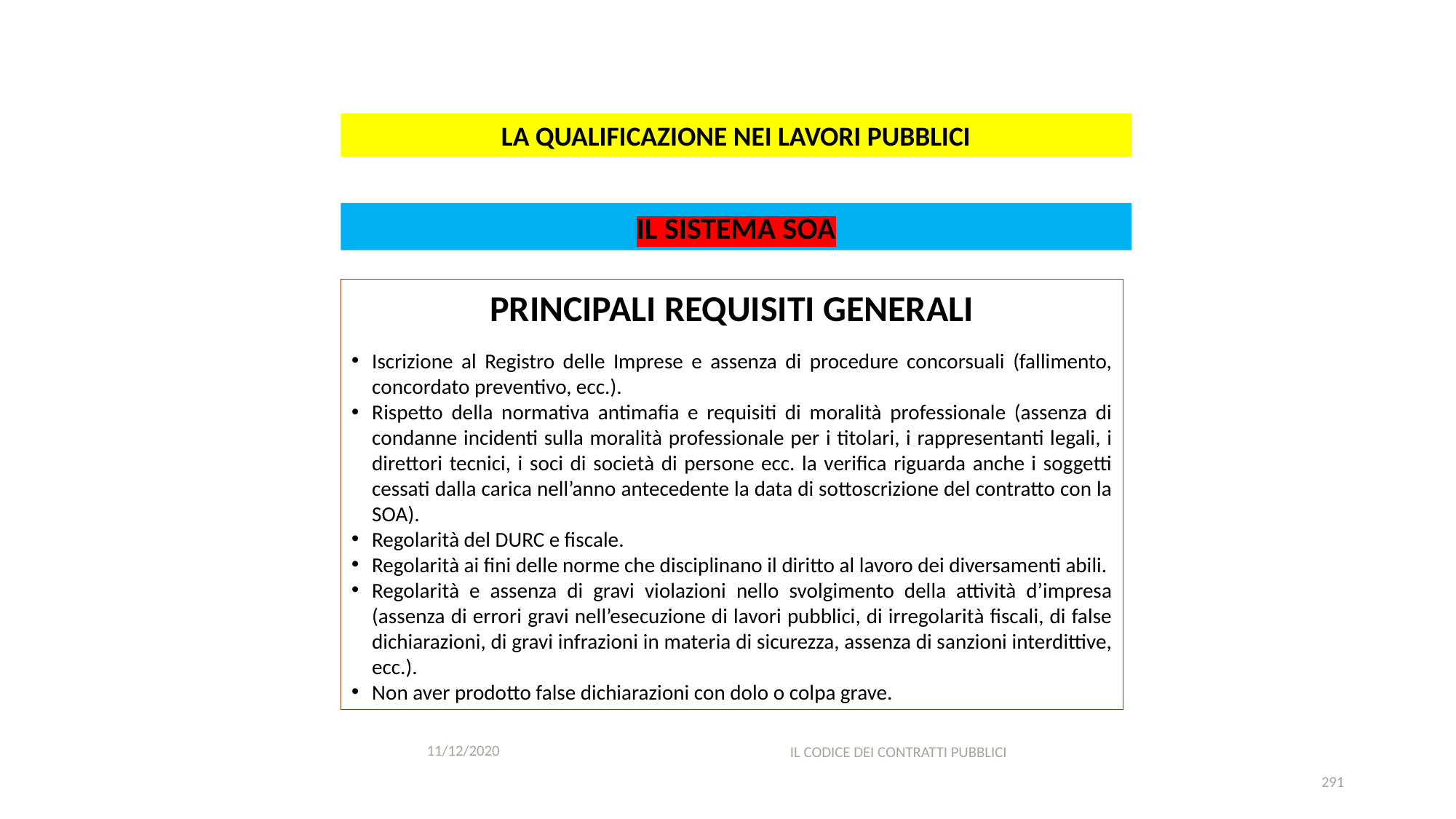

#
LA QUALIFICAZIONE NEI LAVORI PUBBLICI
IL SISTEMA SOA
PRINCIPALI REQUISITI GENERALI

Iscrizione al Registro delle Imprese e assenza di procedure concorsuali (fallimento, concordato preventivo, ecc.).
Rispetto della normativa antimafia e requisiti di moralità professionale (assenza di condanne incidenti sulla moralità professionale per i titolari, i rappresentanti legali, i direttori tecnici, i soci di società di persone ecc. la verifica riguarda anche i soggetti cessati dalla carica nell’anno antecedente la data di sottoscrizione del contratto con la SOA).
Regolarità del DURC e fiscale.
Regolarità ai fini delle norme che disciplinano il diritto al lavoro dei diversamenti abili.
Regolarità e assenza di gravi violazioni nello svolgimento della attività d’impresa (assenza di errori gravi nell’esecuzione di lavori pubblici, di irregolarità fiscali, di false dichiarazioni, di gravi infrazioni in materia di sicurezza, assenza di sanzioni interdittive, ecc.).
Non aver prodotto false dichiarazioni con dolo o colpa grave.

11/12/2020
IL CODICE DEI CONTRATTI PUBBLICI
291